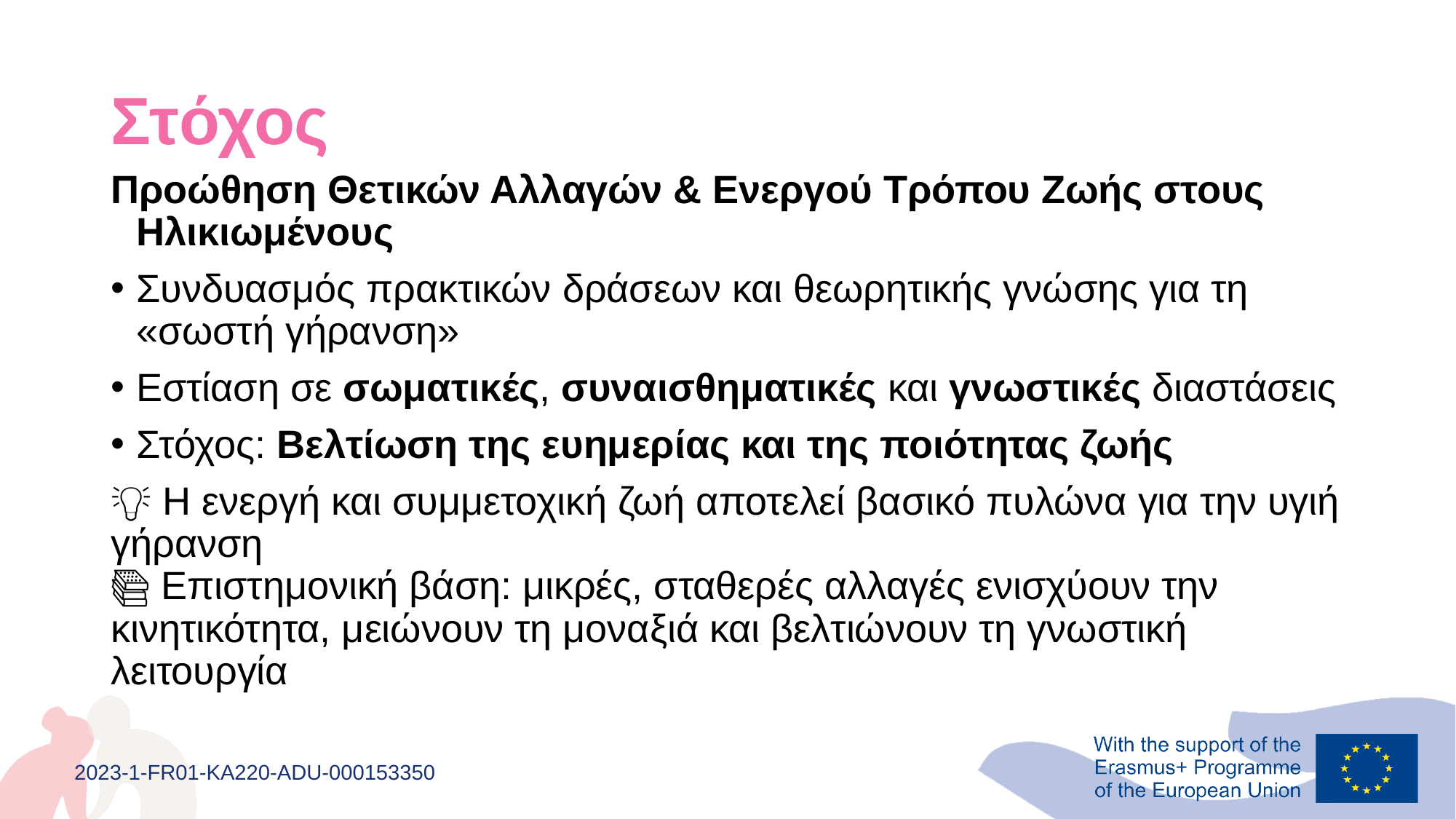

# Στόχος
Προώθηση Θετικών Αλλαγών & Ενεργού Τρόπου Ζωής στους Ηλικιωμένους
Συνδυασμός πρακτικών δράσεων και θεωρητικής γνώσης για τη «σωστή γήρανση»
Εστίαση σε σωματικές, συναισθηματικές και γνωστικές διαστάσεις
Στόχος: Βελτίωση της ευημερίας και της ποιότητας ζωής
💡 Η ενεργή και συμμετοχική ζωή αποτελεί βασικό πυλώνα για την υγιή γήρανση
📚 Επιστημονική βάση: μικρές, σταθερές αλλαγές ενισχύουν την κινητικότητα, μειώνουν τη μοναξιά και βελτιώνουν τη γνωστική λειτουργία